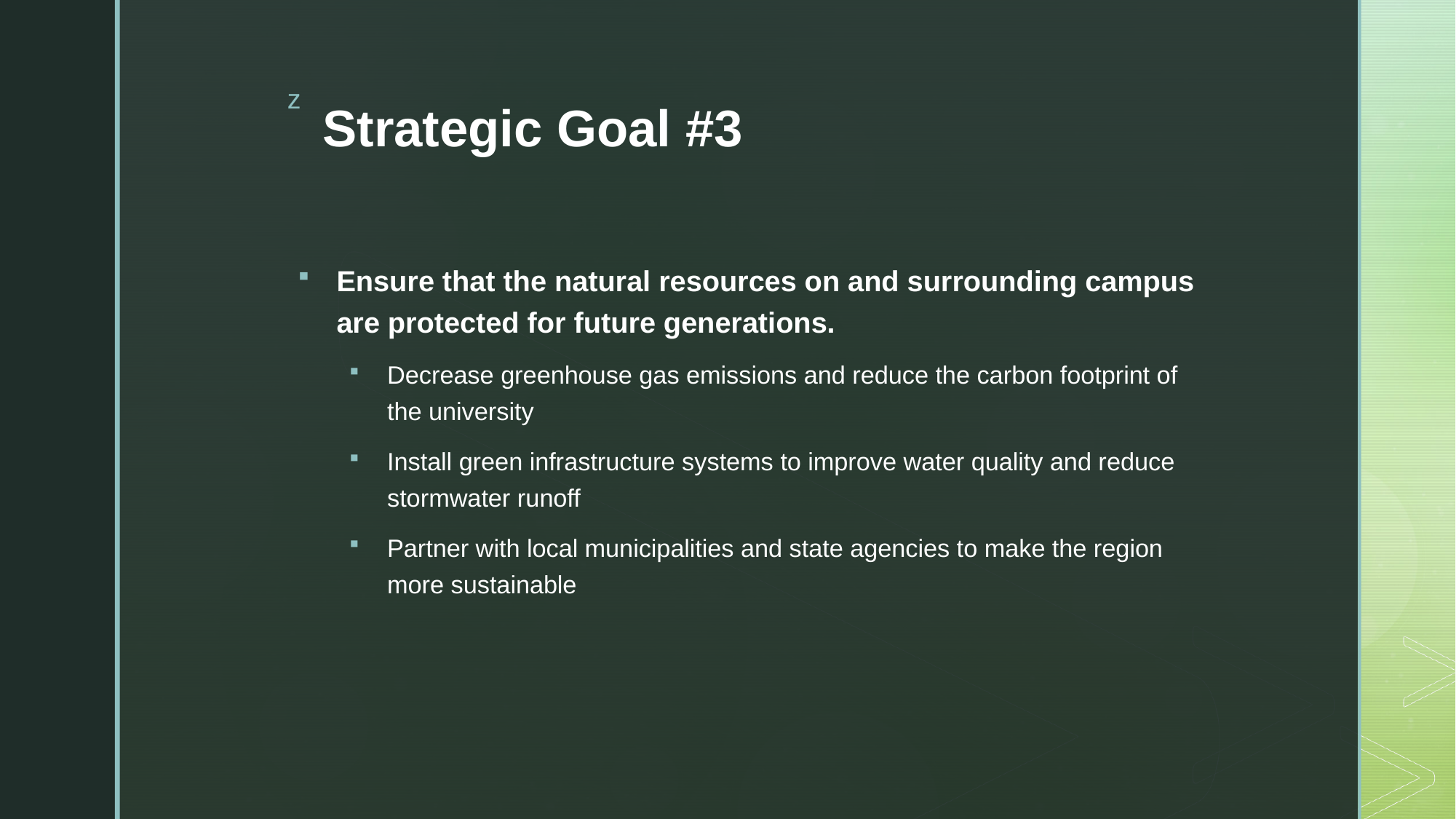

# Strategic Goal #3
Ensure that the natural resources on and surrounding campus are protected for future generations.
Decrease greenhouse gas emissions and reduce the carbon footprint of the university
Install green infrastructure systems to improve water quality and reduce stormwater runoff
Partner with local municipalities and state agencies to make the region more sustainable